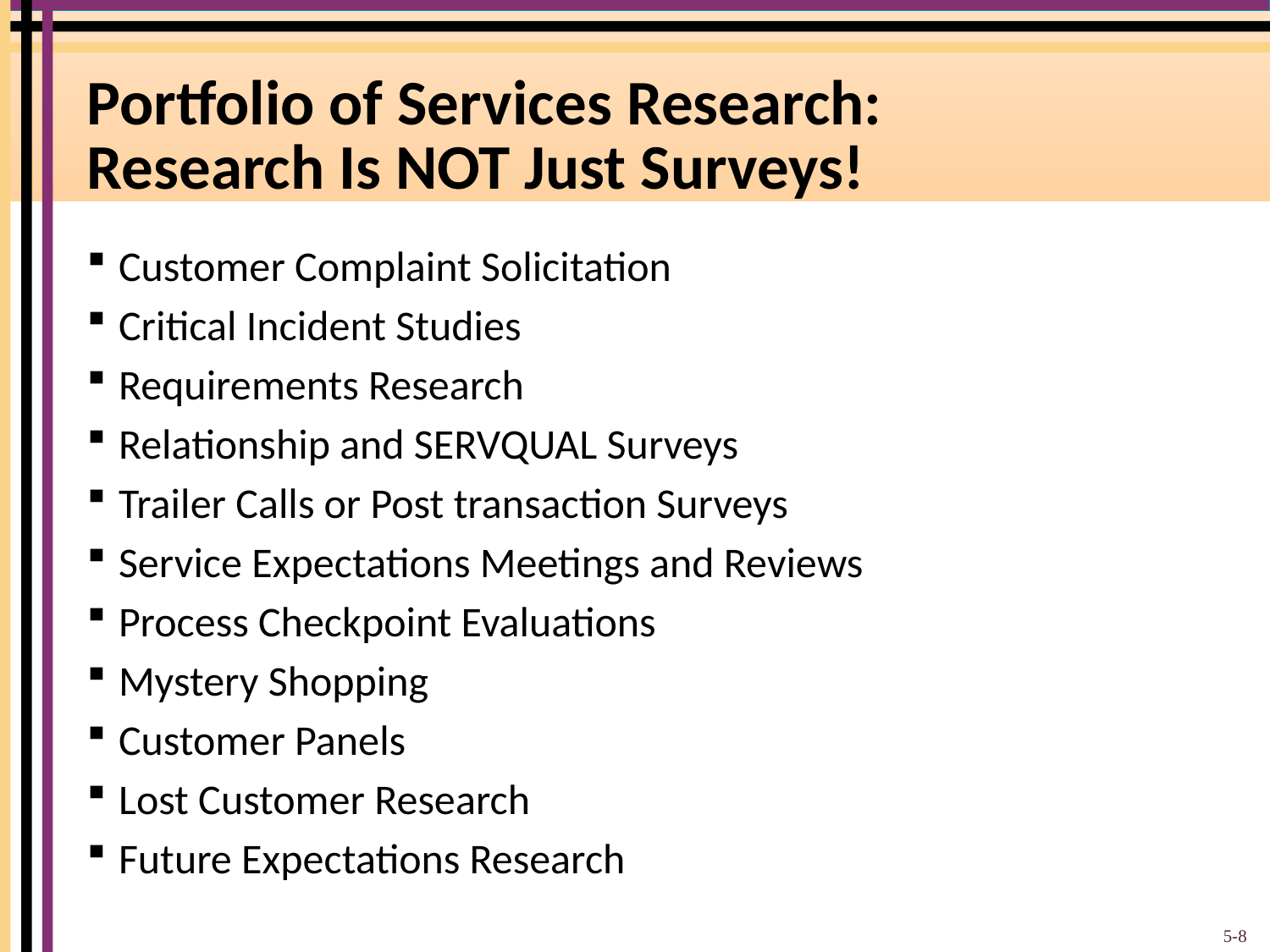

# Portfolio of Services Research: Research Is NOT Just Surveys!
Customer Complaint Solicitation
Critical Incident Studies
Requirements Research
Relationship and SERVQUAL Surveys
Trailer Calls or Post transaction Surveys
Service Expectations Meetings and Reviews
Process Checkpoint Evaluations
Mystery Shopping
Customer Panels
Lost Customer Research
Future Expectations Research

5-8